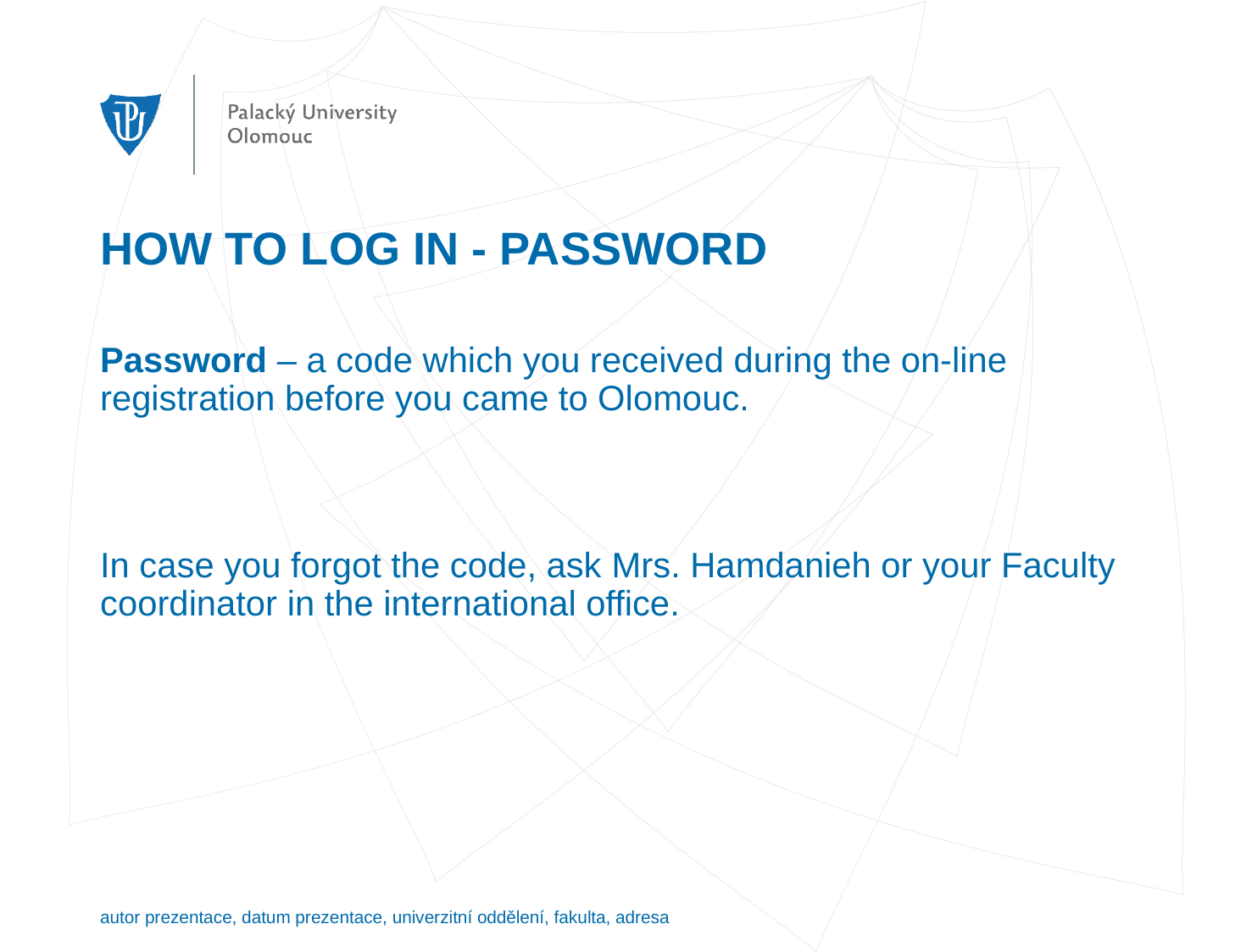

# HOW TO LOG IN - PASSWORD
Password – a code which you received during the on-line registration before you came to Olomouc.

In case you forgot the code, ask Mrs. Hamdanieh or your Faculty coordinator in the international office.

autor prezentace, datum prezentace, univerzitní oddělení, fakulta, adresa